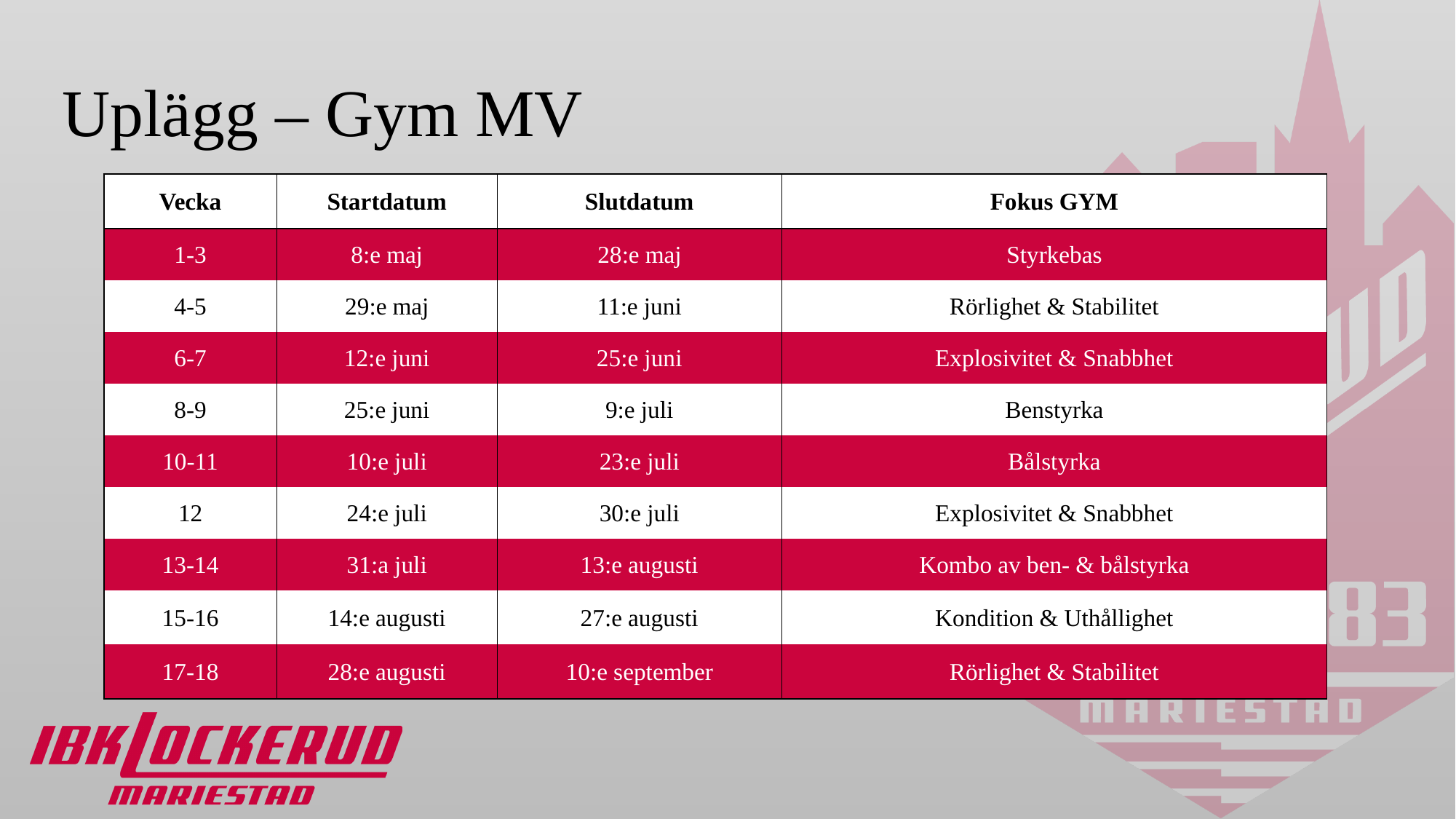

# Uplägg – Gym MV
| Vecka | Startdatum | Slutdatum | Fokus GYM |
| --- | --- | --- | --- |
| 1-3 | 8:e maj | 28:e maj | Styrkebas |
| 4-5 | 29:e maj | 11:e juni | Rörlighet & Stabilitet |
| 6-7 | 12:e juni | 25:e juni | Explosivitet & Snabbhet |
| 8-9 | 25:e juni | 9:e juli | Benstyrka |
| 10-11 | 10:e juli | 23:e juli | Bålstyrka |
| 12 | 24:e juli | 30:e juli | Explosivitet & Snabbhet |
| 13-14 | 31:a juli | 13:e augusti | Kombo av ben- & bålstyrka |
| 15-16 | 14:e augusti | 27:e augusti | Kondition & Uthållighet |
| 17-18 | 28:e augusti | 10:e september | Rörlighet & Stabilitet |